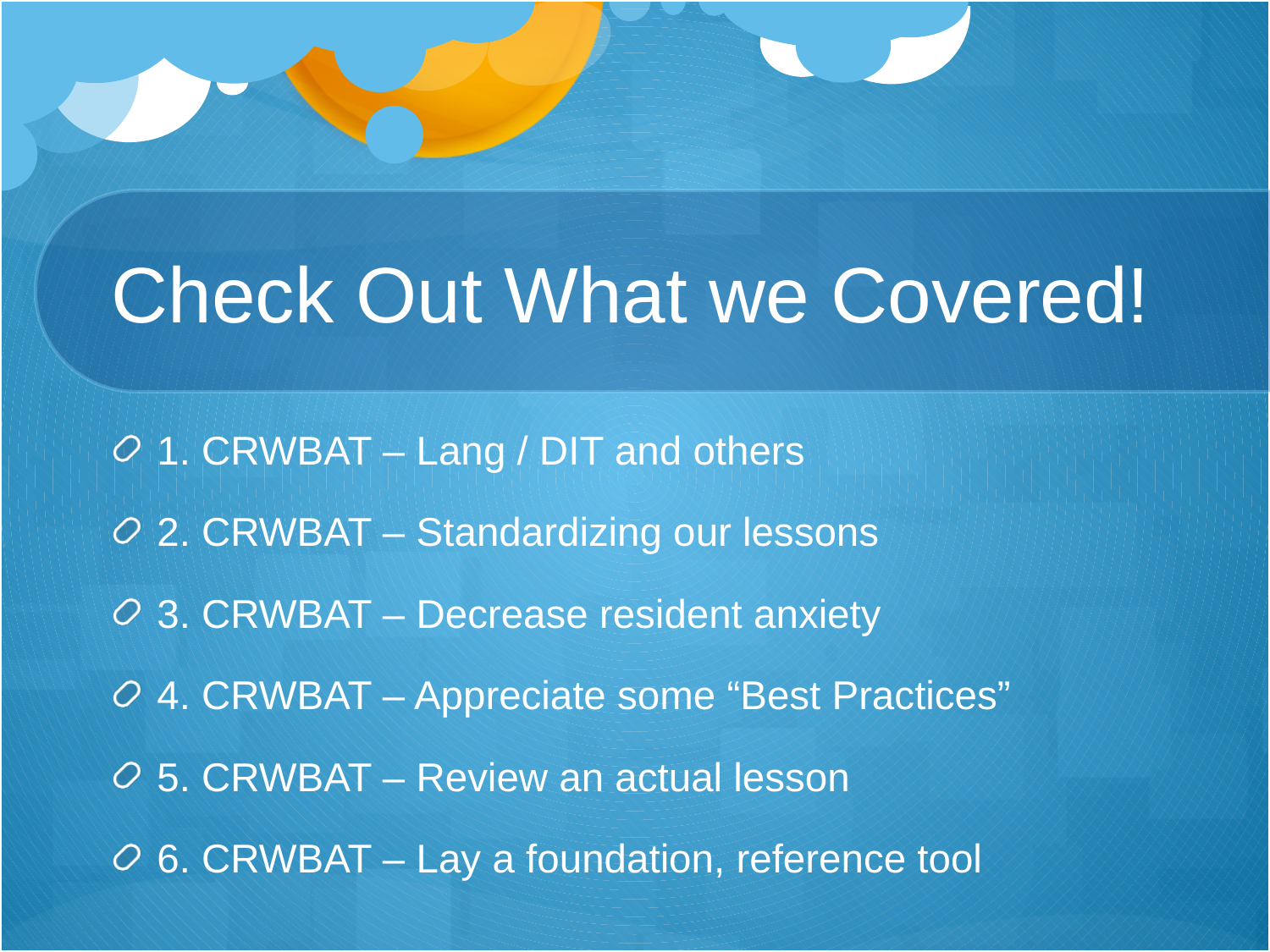

# Check Out What we Covered!
1. CRWBAT – Lang / DIT and others
2. CRWBAT – Standardizing our lessons
3. CRWBAT – Decrease resident anxiety
4. CRWBAT – Appreciate some “Best Practices”
5. CRWBAT – Review an actual lesson
6. CRWBAT – Lay a foundation, reference tool